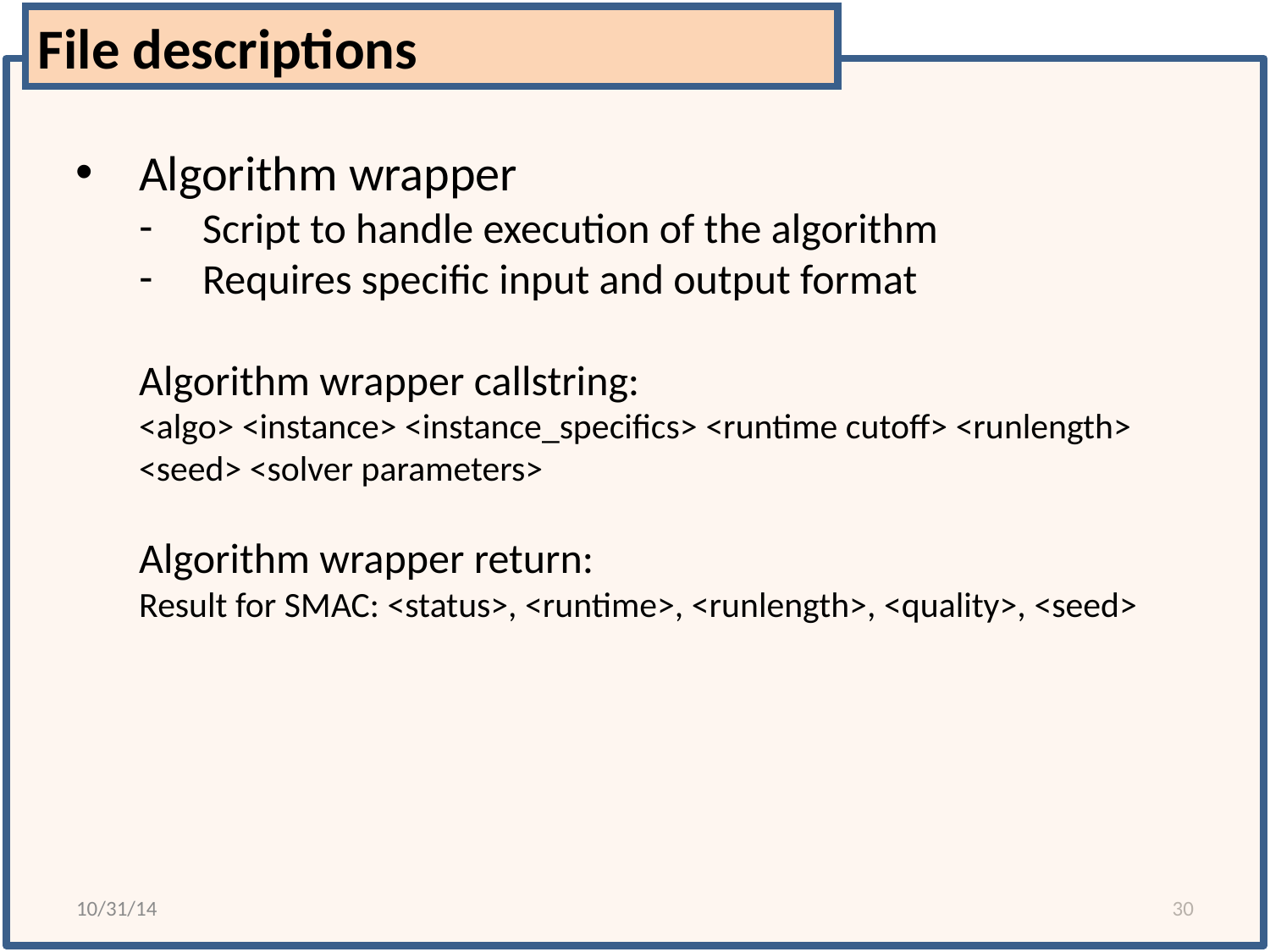

File descriptions

Algorithm wrapper
Script to handle execution of the algorithm
Requires specific input and output format

Algorithm wrapper callstring:
<algo> <instance> <instance_specifics> <runtime cutoff> <runlength> 	<seed> <solver parameters>

Algorithm wrapper return:
Result for SMAC: <status>, <runtime>, <runlength>, <quality>, <seed>
10/31/14
30